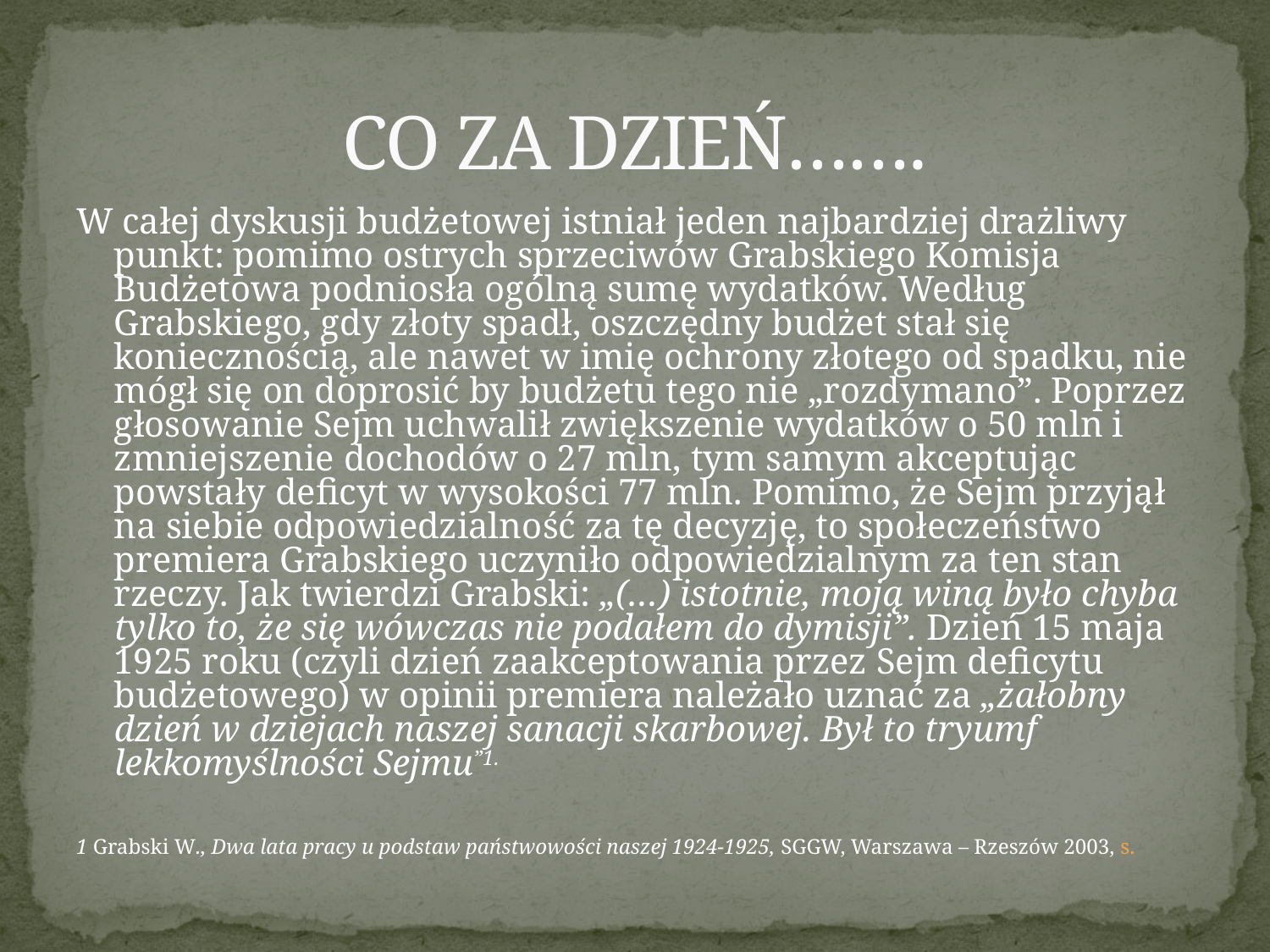

# CO ZA DZIEŃ…….
W całej dyskusji budżetowej istniał jeden najbardziej drażliwy punkt: pomimo ostrych sprzeciwów Grabskiego Komisja Budżetowa podniosła ogólną sumę wydatków. Według Grabskiego, gdy złoty spadł, oszczędny budżet stał się koniecznością, ale nawet w imię ochrony złotego od spadku, nie mógł się on doprosić by budżetu tego nie „rozdymano”. Poprzez głosowanie Sejm uchwalił zwiększenie wydatków o 50 mln i zmniejszenie dochodów o 27 mln, tym samym akceptując powstały deficyt w wysokości 77 mln. Pomimo, że Sejm przyjął na siebie odpowiedzialność za tę decyzję, to społeczeństwo premiera Grabskiego uczyniło odpowiedzialnym za ten stan rzeczy. Jak twierdzi Grabski: „(…) istotnie, moją winą było chyba tylko to, że się wówczas nie podałem do dymisji”. Dzień 15 maja 1925 roku (czyli dzień zaakceptowania przez Sejm deficytu budżetowego) w opinii premiera należało uznać za „żałobny dzień w dziejach naszej sanacji skarbowej. Był to tryumf lekkomyślności Sejmu”1.

1 Grabski W., Dwa lata pracy u podstaw państwowości naszej 1924-1925, SGGW, Warszawa – Rzeszów 2003, s.